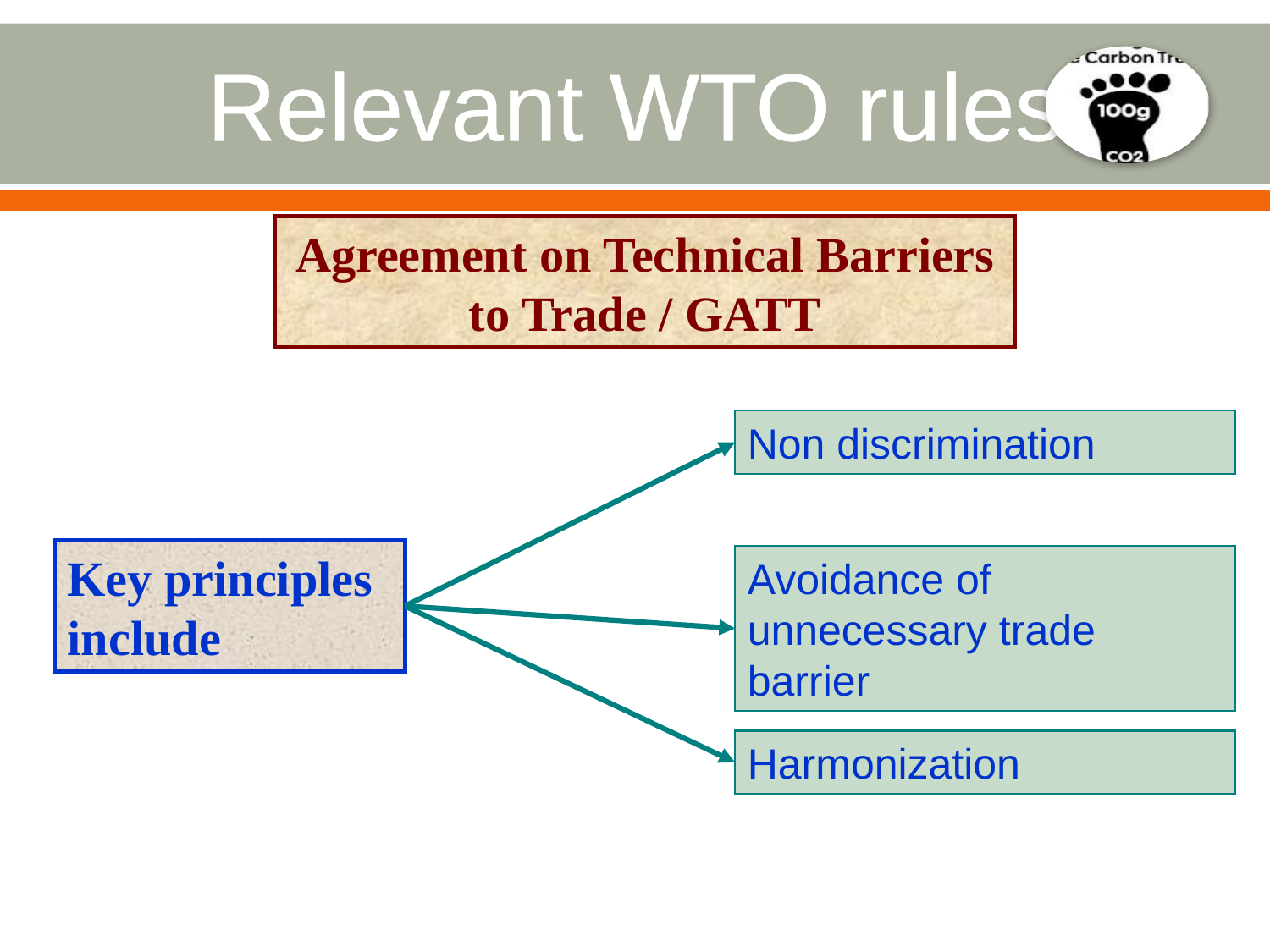

# Relevant WTO rules

Agreement on Technical Barriers to Trade / GATT
Non discrimination
Key principles include
Avoidance of unnecessary trade barrier
Harmonization